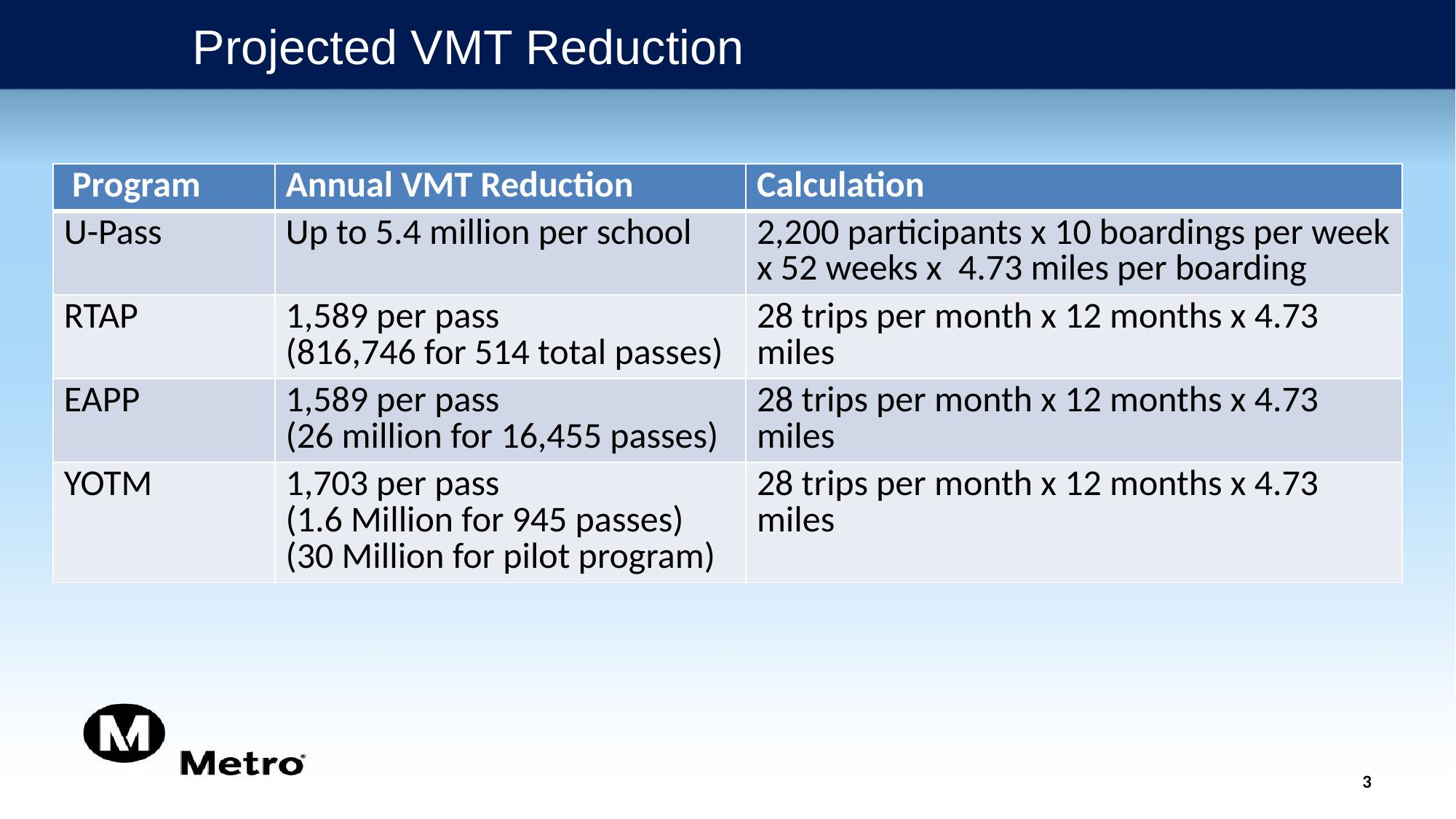

Projected VMT Reduction
| Program | Annual VMT Reduction | Calculation |
| --- | --- | --- |
| U-Pass | Up to 5.4 million per school | 2,200 participants x 10 boardings per week x 52 weeks x 4.73 miles per boarding |
| RTAP | 1,589 per pass (816,746 for 514 total passes) | 28 trips per month x 12 months x 4.73 miles |
| EAPP | 1,589 per pass (26 million for 16,455 passes) | 28 trips per month x 12 months x 4.73 miles |
| YOTM | 1,703 per pass (1.6 Million for 945 passes) (30 Million for pilot program) | 28 trips per month x 12 months x 4.73 miles |
3